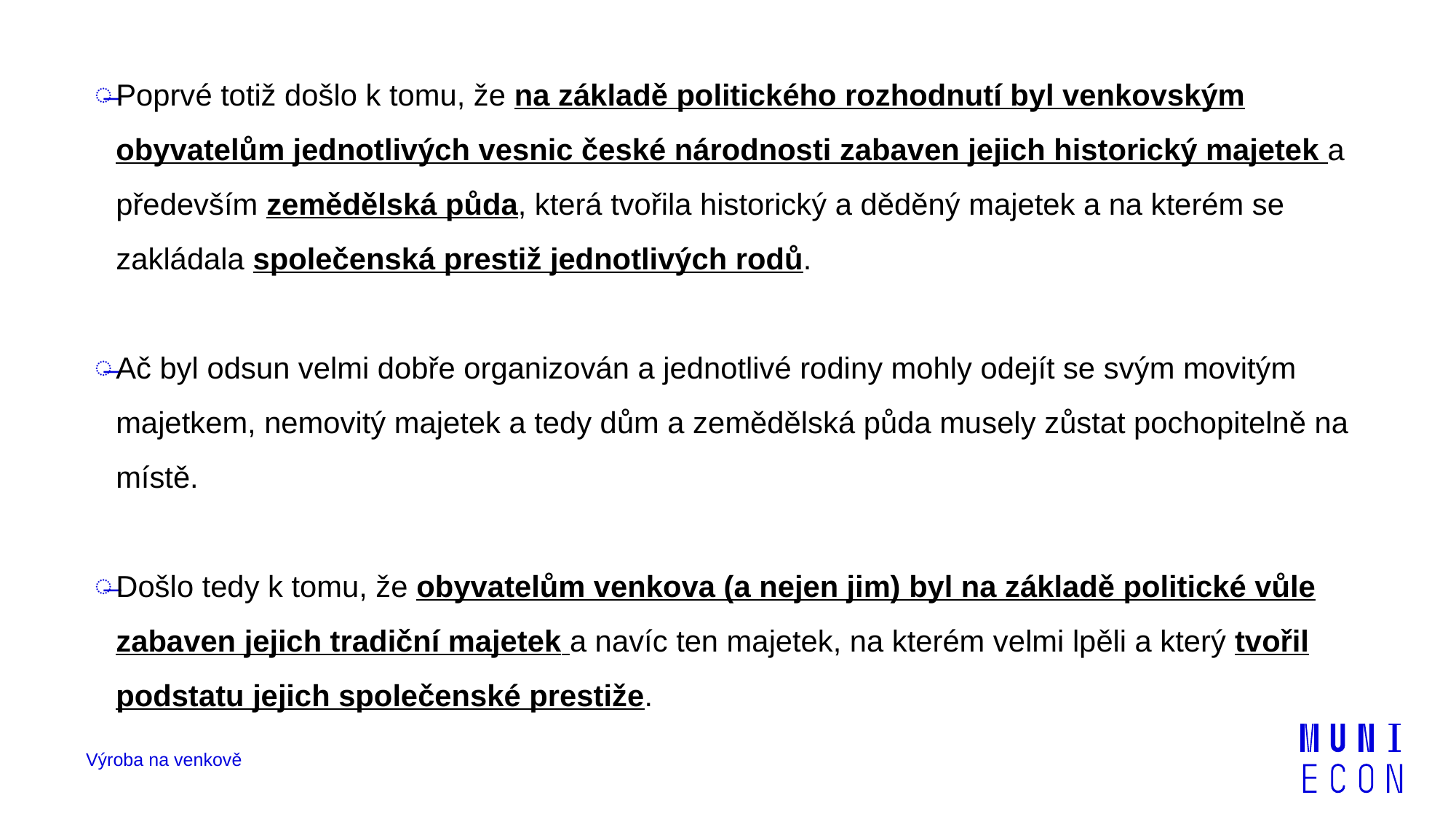

Poprvé totiž došlo k tomu, že na základě politického rozhodnutí byl venkovským obyvatelům jednotlivých vesnic české národnosti zabaven jejich historický majetek a především zemědělská půda, která tvořila historický a děděný majetek a na kterém se zakládala společenská prestiž jednotlivých rodů.

Ač byl odsun velmi dobře organizován a jednotlivé rodiny mohly odejít se svým movitým majetkem, nemovitý majetek a tedy dům a zemědělská půda musely zůstat pochopitelně na místě.

Došlo tedy k tomu, že obyvatelům venkova (a nejen jim) byl na základě politické vůle zabaven jejich tradiční majetek a navíc ten majetek, na kterém velmi lpěli a který tvořil podstatu jejich společenské prestiže.
Výroba na venkově